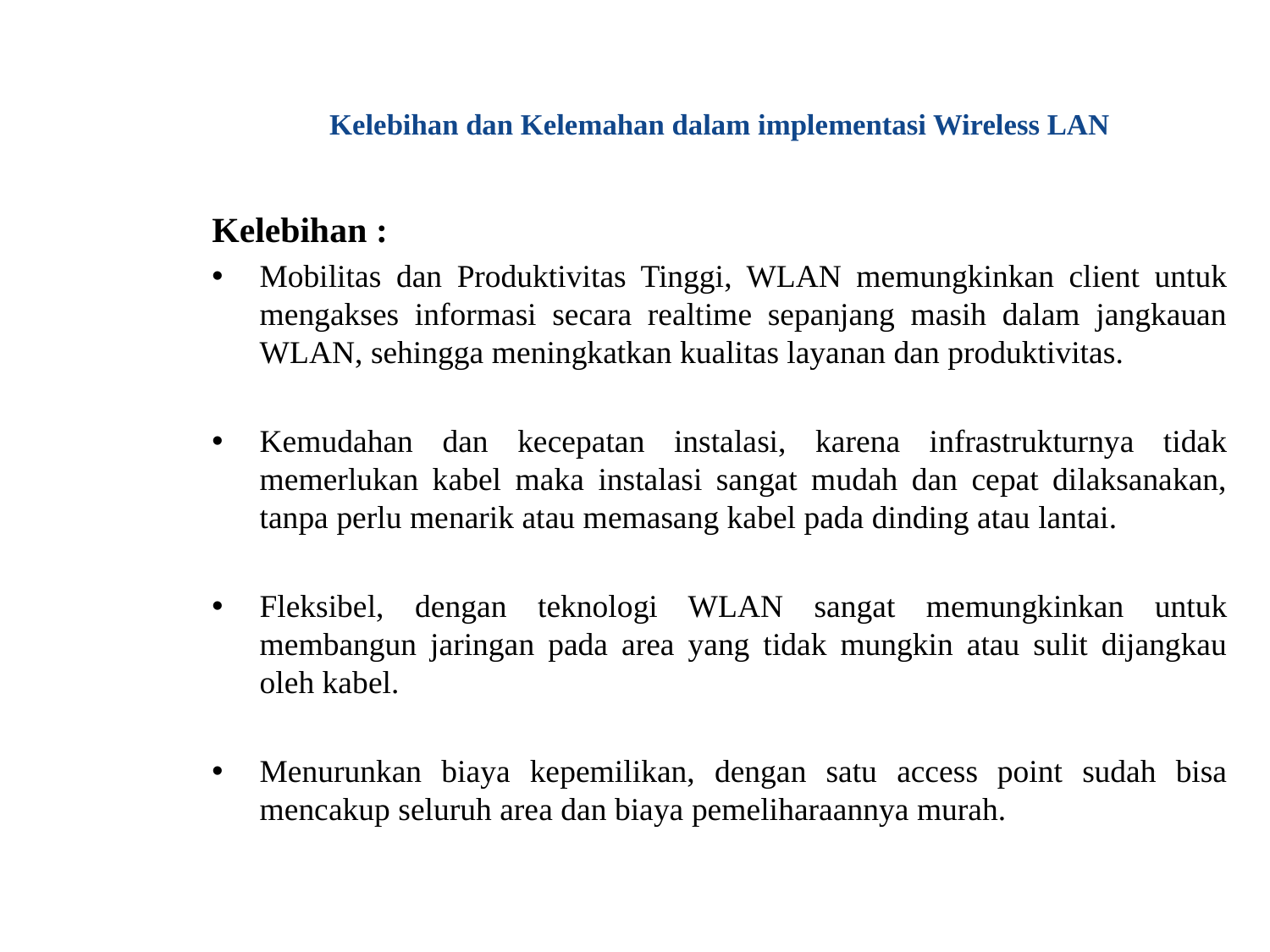

# Kelebihan dan Kelemahan dalam implementasi Wireless LAN
Kelebihan :
Mobilitas dan Produktivitas Tinggi, WLAN memungkinkan client untuk mengakses informasi secara realtime sepanjang masih dalam jangkauan WLAN, sehingga meningkatkan kualitas layanan dan produktivitas.

Kemudahan dan kecepatan instalasi, karena infrastrukturnya tidak memerlukan kabel maka instalasi sangat mudah dan cepat dilaksanakan, tanpa perlu menarik atau memasang kabel pada dinding atau lantai.

Fleksibel, dengan teknologi WLAN sangat memungkinkan untuk membangun jaringan pada area yang tidak mungkin atau sulit dijangkau oleh kabel.

Menurunkan biaya kepemilikan, dengan satu access point sudah bisa mencakup seluruh area dan biaya pemeliharaannya murah.